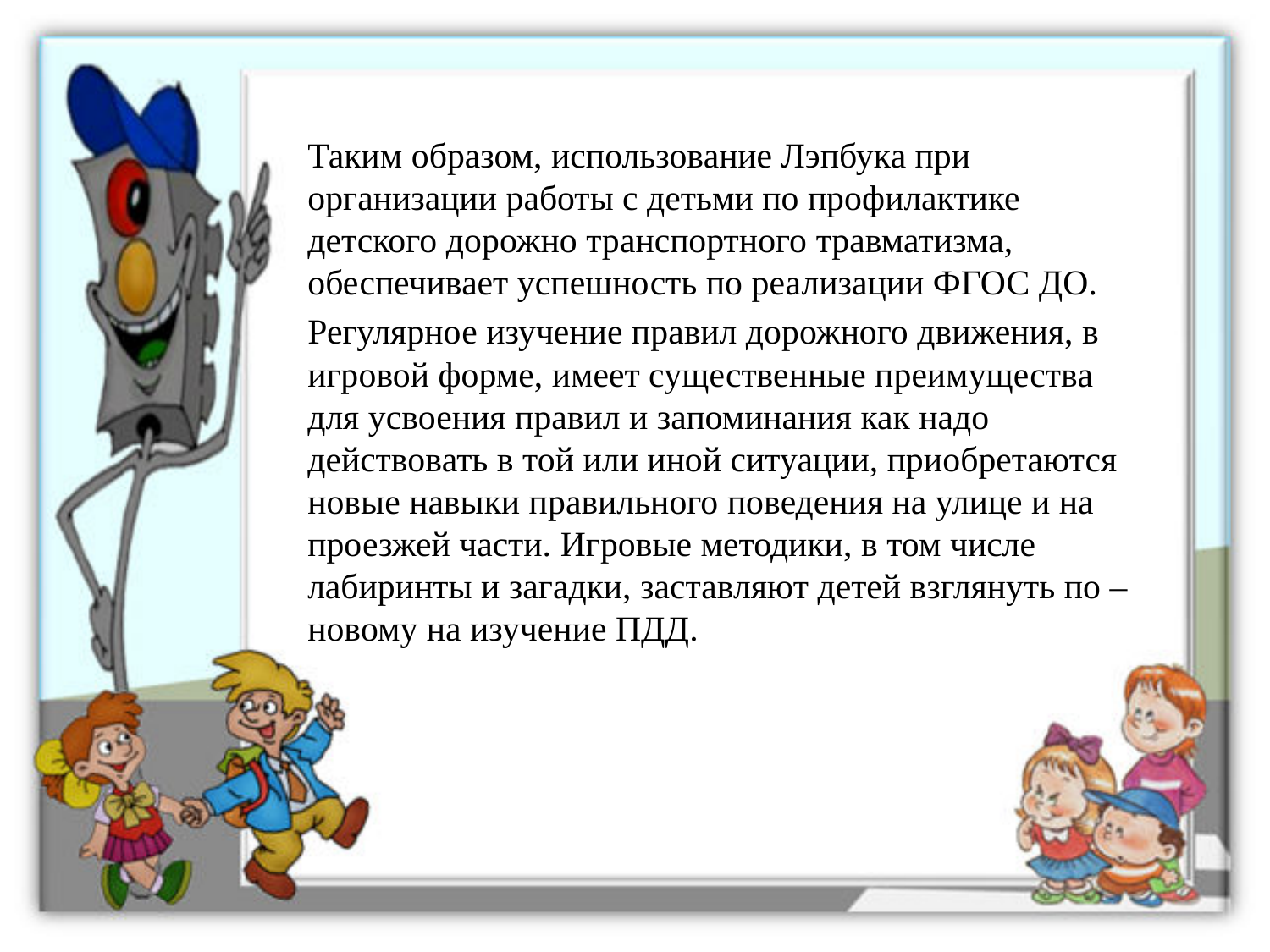

Таким образом, использование Лэпбука при организации работы с детьми по профилактике детского дорожно транспортного травматизма, обеспечивает успешность по реализации ФГОС ДО.
Регулярное изучение правил дорожного движения, в игровой форме, имеет существенные преимущества для усвоения правил и запоминания как надо действовать в той или иной ситуации, приобретаются новые навыки правильного поведения на улице и на проезжей части. Игровые методики, в том числе лабиринты и загадки, заставляют детей взглянуть по – новому на изучение ПДД.